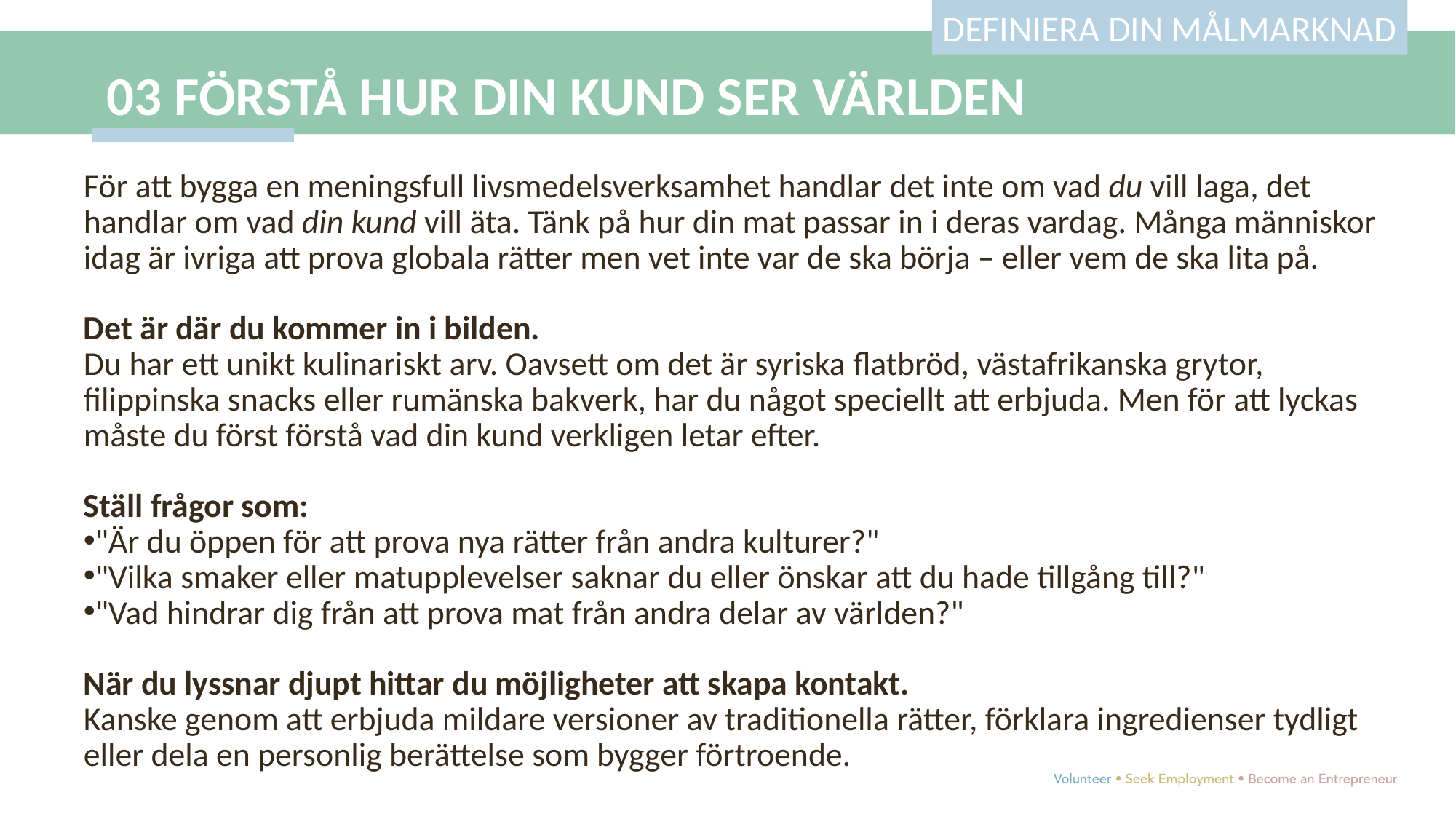

DEFINIERA DIN MÅLMARKNAD
03 FÖRSTÅ HUR DIN KUND SER VÄRLDEN
För att bygga en meningsfull livsmedelsverksamhet handlar det inte om vad du vill laga, det handlar om vad din kund vill äta. Tänk på hur din mat passar in i deras vardag. Många människor idag är ivriga att prova globala rätter men vet inte var de ska börja – eller vem de ska lita på.

Det är där du kommer in i bilden.
Du har ett unikt kulinariskt arv. Oavsett om det är syriska flatbröd, västafrikanska grytor, filippinska snacks eller rumänska bakverk, har du något speciellt att erbjuda. Men för att lyckas måste du först förstå vad din kund verkligen letar efter.

Ställ frågor som:
"Är du öppen för att prova nya rätter från andra kulturer?"
"Vilka smaker eller matupplevelser saknar du eller önskar att du hade tillgång till?"
"Vad hindrar dig från att prova mat från andra delar av världen?"

När du lyssnar djupt hittar du möjligheter att skapa kontakt.
Kanske genom att erbjuda mildare versioner av traditionella rätter, förklara ingredienser tydligt eller dela en personlig berättelse som bygger förtroende.